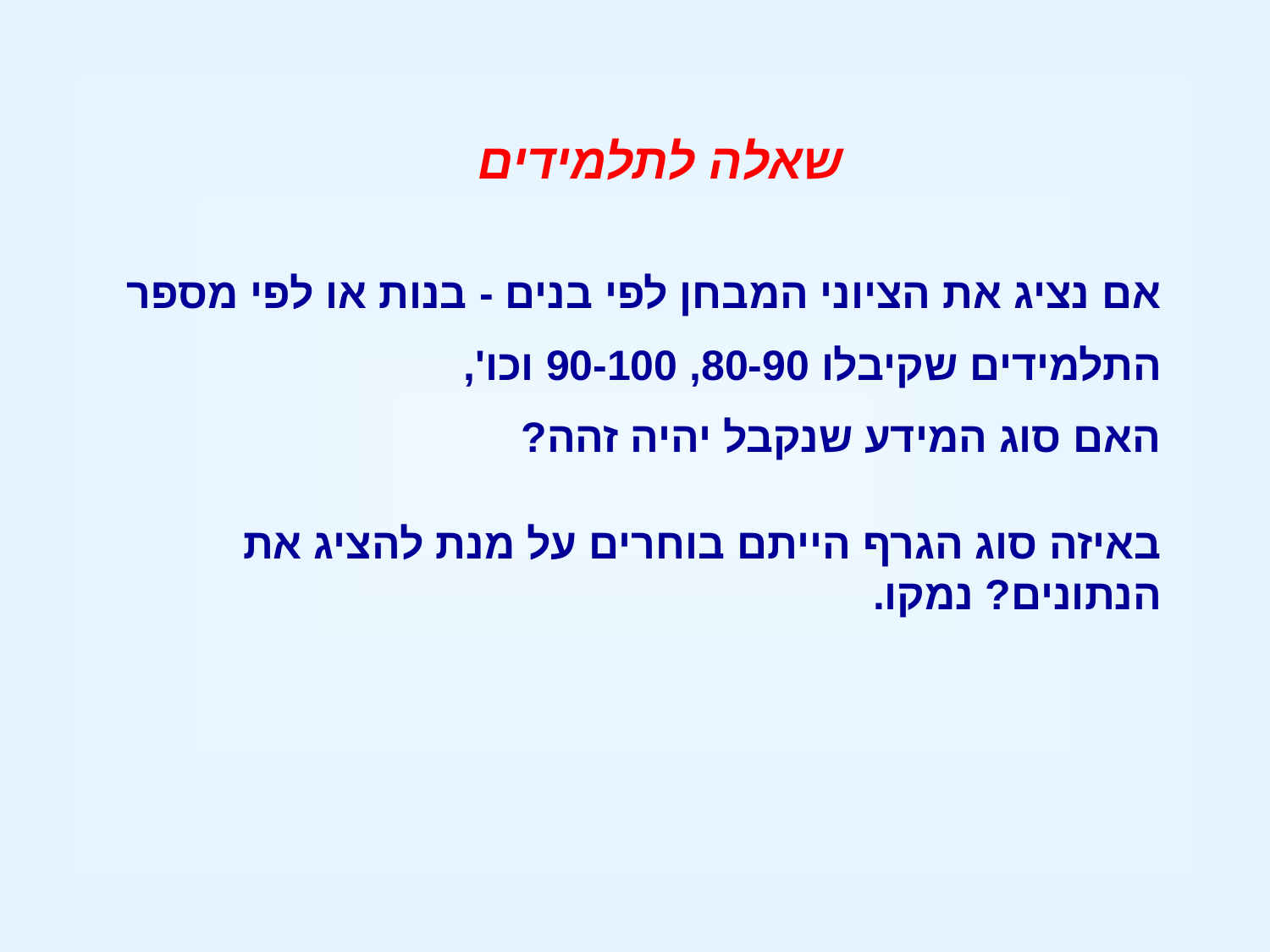

שאלה לתלמידים
אם נציג את הציוני המבחן לפי בנים - בנות או לפי מספר
התלמידים שקיבלו 80-90, 90-100 וכו',
האם סוג המידע שנקבל יהיה זהה?
באיזה סוג הגרף הייתם בוחרים על מנת להציג את הנתונים? נמקו.